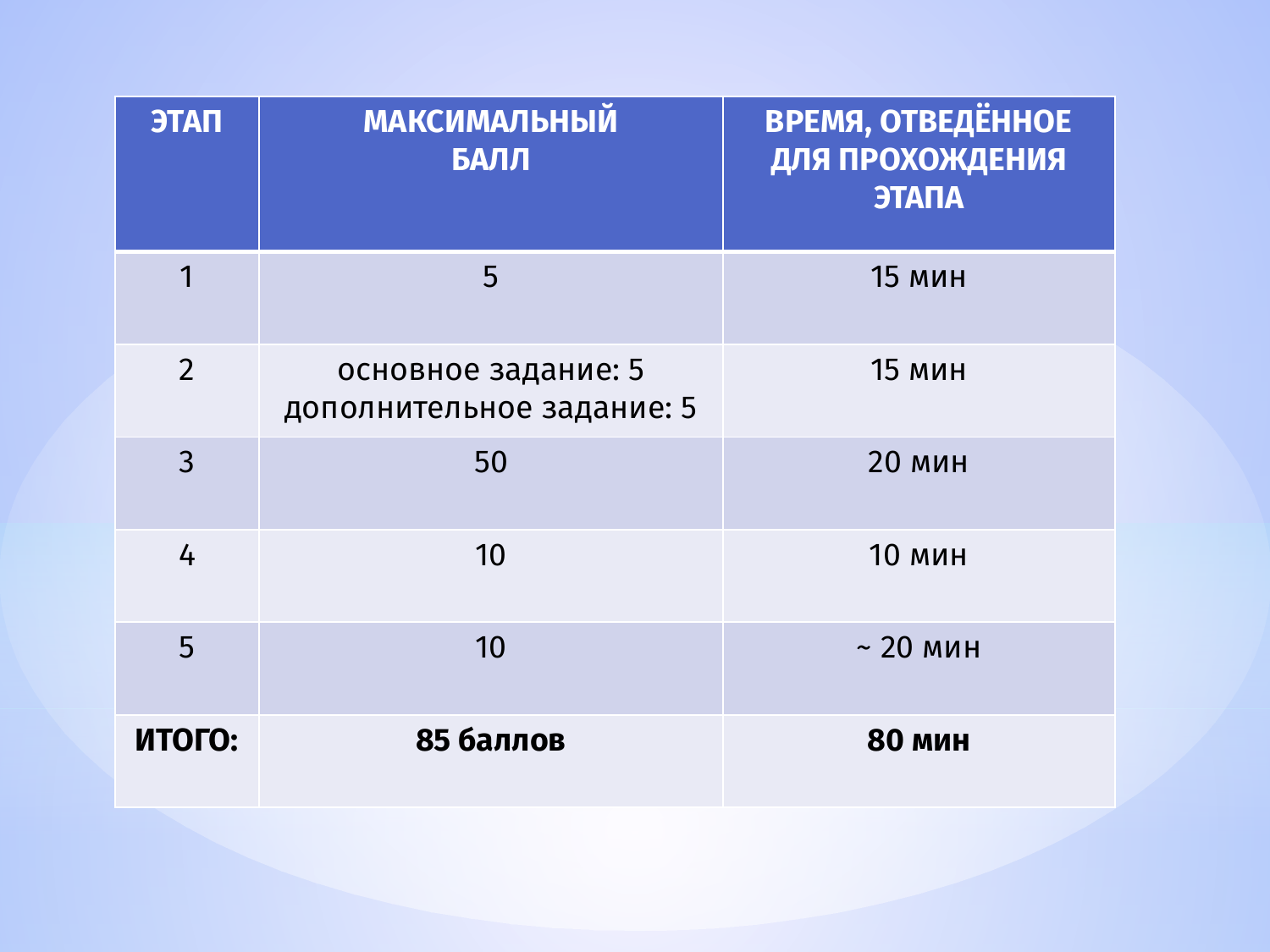

| ЭТАП | МАКСИМАЛЬНЫЙ БАЛЛ | ВРЕМЯ, ОТВЕДЁННОЕ ДЛЯ ПРОХОЖДЕНИЯ ЭТАПА |
| --- | --- | --- |
| 1 | 5 | 15 мин |
| 2 | основное задание: 5 дополнительное задание: 5 | 15 мин |
| 3 | 50 | 20 мин |
| 4 | 10 | 10 мин |
| 5 | 10 | ~ 20 мин |
| ИТОГО: | 85 баллов | 80 мин |